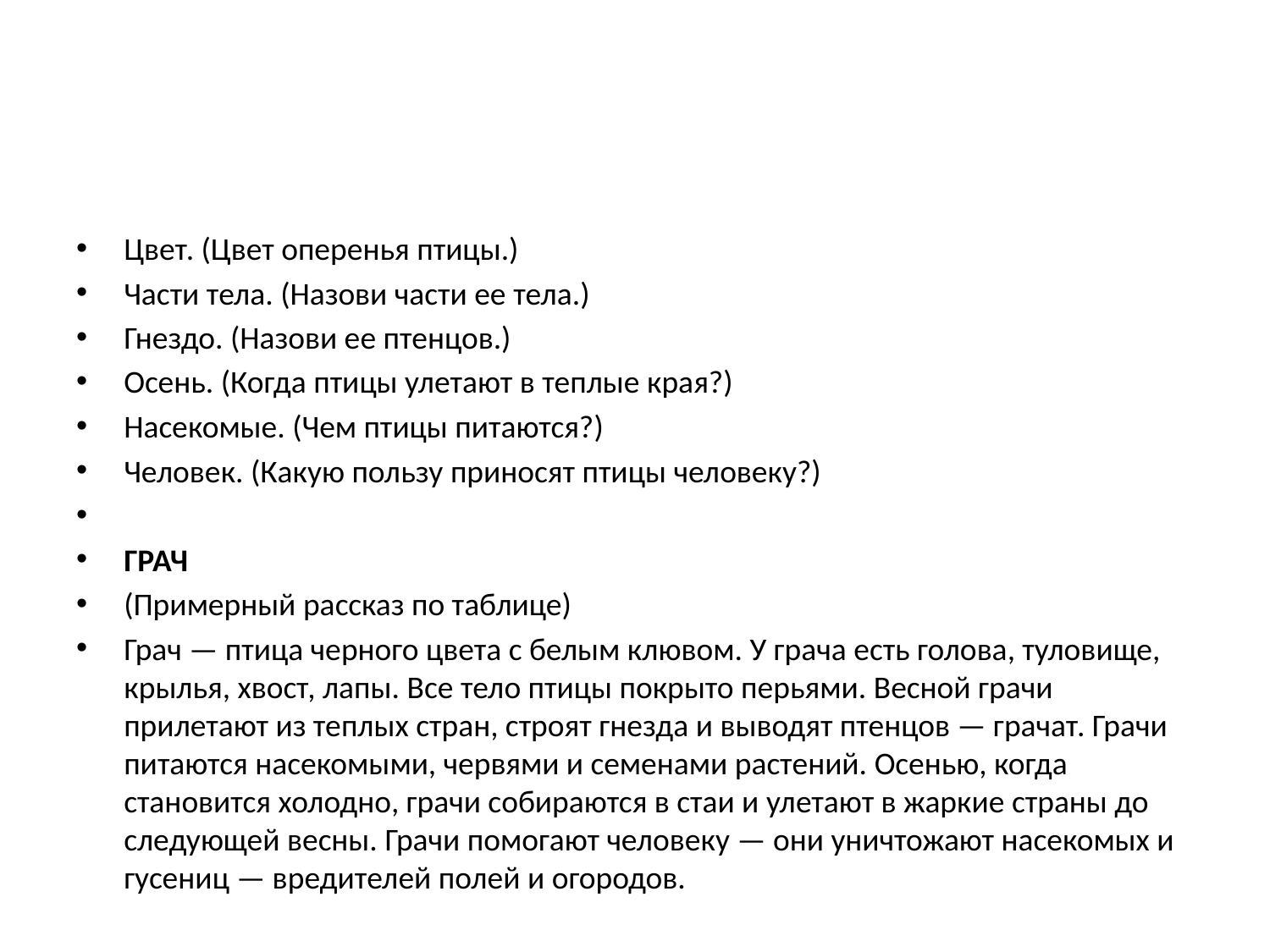

#
Цвет. (Цвет оперенья птицы.)
Части тела. (Назови части ее тела.)
Гнездо. (Назови ее птенцов.)
Осень. (Когда птицы улетают в теплые края?)
Насекомые. (Чем птицы питаются?)
Человек. (Какую пользу приносят птицы человеку?)

ГРАЧ
(Примерный рассказ по таблице)
Грач — птица черного цвета с белым клювом. У грача есть голова, туловище, крылья, хвост, лапы. Все тело птицы покрыто перьями. Весной грачи прилетают из теплых стран, строят гнезда и выводят птенцов — грачат. Грачи питаются насекомыми, червями и семенами растений. Осенью, когда становится холодно, грачи собираются в стаи и улетают в жаркие страны до следующей весны. Грачи помогают человеку — они уничтожают насекомых и гусениц — вредителей полей и огородов.